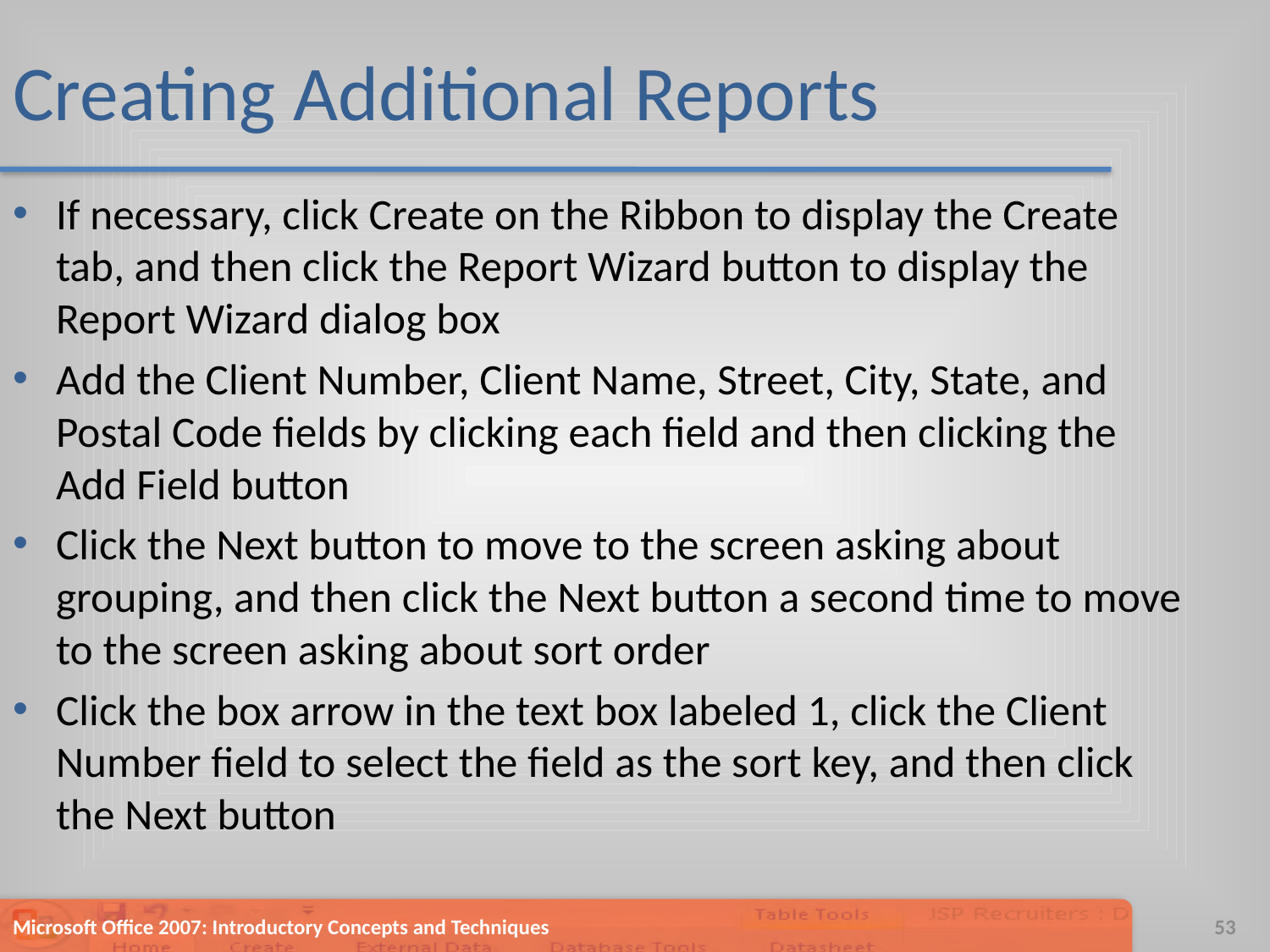

# Creating Additional Reports
If necessary, click Create on the Ribbon to display the Create tab, and then click the Report Wizard button to display the Report Wizard dialog box
Add the Client Number, Client Name, Street, City, State, and Postal Code fields by clicking each field and then clicking the Add Field button
Click the Next button to move to the screen asking about grouping, and then click the Next button a second time to move to the screen asking about sort order
Click the box arrow in the text box labeled 1, click the Client Number field to select the field as the sort key, and then click the Next button
Microsoft Office 2007: Introductory Concepts and Techniques
53